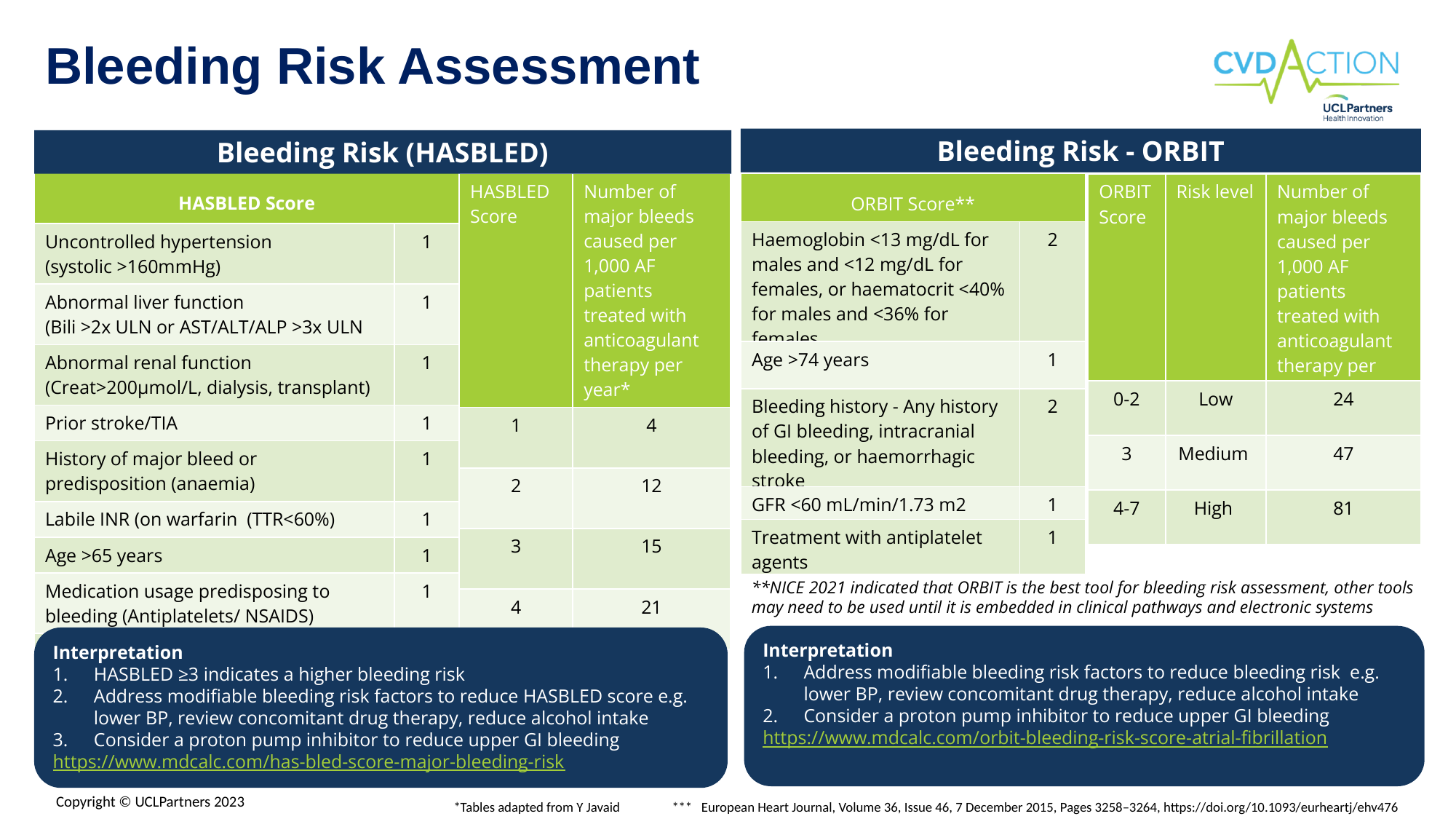

# Bleeding Risk Assessment
Bleeding Risk - ORBIT
Bleeding Risk (HASBLED)
| HASBLED Score |  |
| --- | --- |
| Uncontrolled hypertension (systolic >160mmHg) | 1 |
| Abnormal liver function (Bili >2x ULN or AST/ALT/ALP >3x ULN | 1 |
| Abnormal renal function (Creat>200µmol/L, dialysis, transplant) | 1 |
| Prior stroke/TIA | 1 |
| History of major bleed or predisposition (anaemia) | 1 |
| Labile INR (on warfarin (TTR<60%) | 1 |
| Age >65 years | 1 |
| Medication usage predisposing to bleeding (Antiplatelets/ NSAIDS) | 1 |
| Alcohol ( >8units/week) | 1 |
| HASBLED Score | Number of major bleeds caused per 1,000 AF patients treated with anticoagulant therapy per year\* |
| --- | --- |
| 1 | 4 |
| 2 | 12 |
| 3 | 15 |
| 4 | 21 |
| ORBIT Score\*\* |  |
| --- | --- |
| Haemoglobin <13 mg/dL for males and <12 mg/dL for females, or haematocrit <40% for males and <36% for females | 2 |
| Age >74 years | 1 |
| Bleeding history - Any history of GI bleeding, intracranial bleeding, or haemorrhagic stroke | 2 |
| GFR <60 mL/min/1.73 m2 | 1 |
| Treatment with antiplatelet agents | 1 |
| ORBIT Score | Risk level | Number of major bleeds caused per 1,000 AF patients treated with anticoagulant therapy per year |
| --- | --- | --- |
| 0-2 | Low | 24 |
| 3 | Medium | 47 |
| 4-7 | High | 81 |
**NICE 2021 indicated that ORBIT is the best tool for bleeding risk assessment, other tools may need to be used until it is embedded in clinical pathways and electronic systems
Interpretation
Address modifiable bleeding risk factors to reduce bleeding risk  e.g. lower BP, review concomitant drug therapy, reduce alcohol intake
Consider a proton pump inhibitor to reduce upper GI bleeding
https://www.mdcalc.com/orbit-bleeding-risk-score-atrial-fibrillation

Interpretation
HASBLED ≥3 indicates a higher bleeding risk
Address modifiable bleeding risk factors to reduce HASBLED score e.g. lower BP, review concomitant drug therapy, reduce alcohol intake
Consider a proton pump inhibitor to reduce upper GI bleeding
https://www.mdcalc.com/has-bled-score-major-bleeding-risk
*Tables adapted from Y Javaid	***   European Heart Journal, Volume 36, Issue 46, 7 December 2015, Pages 3258–3264, https://doi.org/10.1093/eurheartj/ehv476